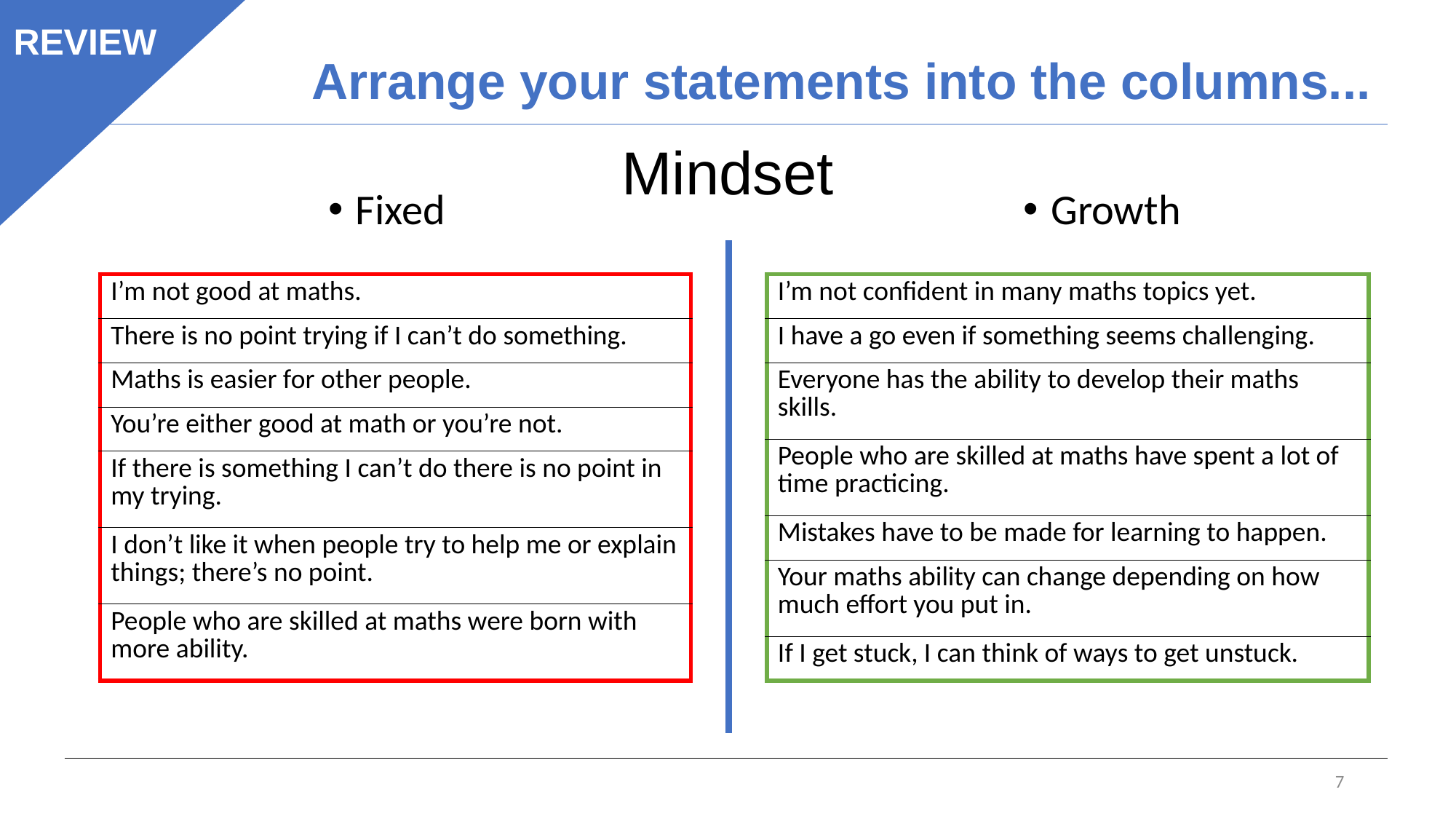

REVIEW
Arrange your statements into the columns...
Mindset
Fixed
Growth
| I’m not good at maths. |
| --- |
| There is no point trying if I can’t do something. |
| Maths is easier for other people. |
| You’re either good at math or you’re not. |
| If there is something I can’t do there is no point in my trying. |
| I don’t like it when people try to help me or explain things; there’s no point. |
| People who are skilled at maths were born with more ability. |
| I’m not confident in many maths topics yet. |
| --- |
| I have a go even if something seems challenging. |
| Everyone has the ability to develop their maths skills. |
| People who are skilled at maths have spent a lot of time practicing. |
| Mistakes have to be made for learning to happen. |
| Your maths ability can change depending on how much effort you put in. |
| If I get stuck, I can think of ways to get unstuck. |
7